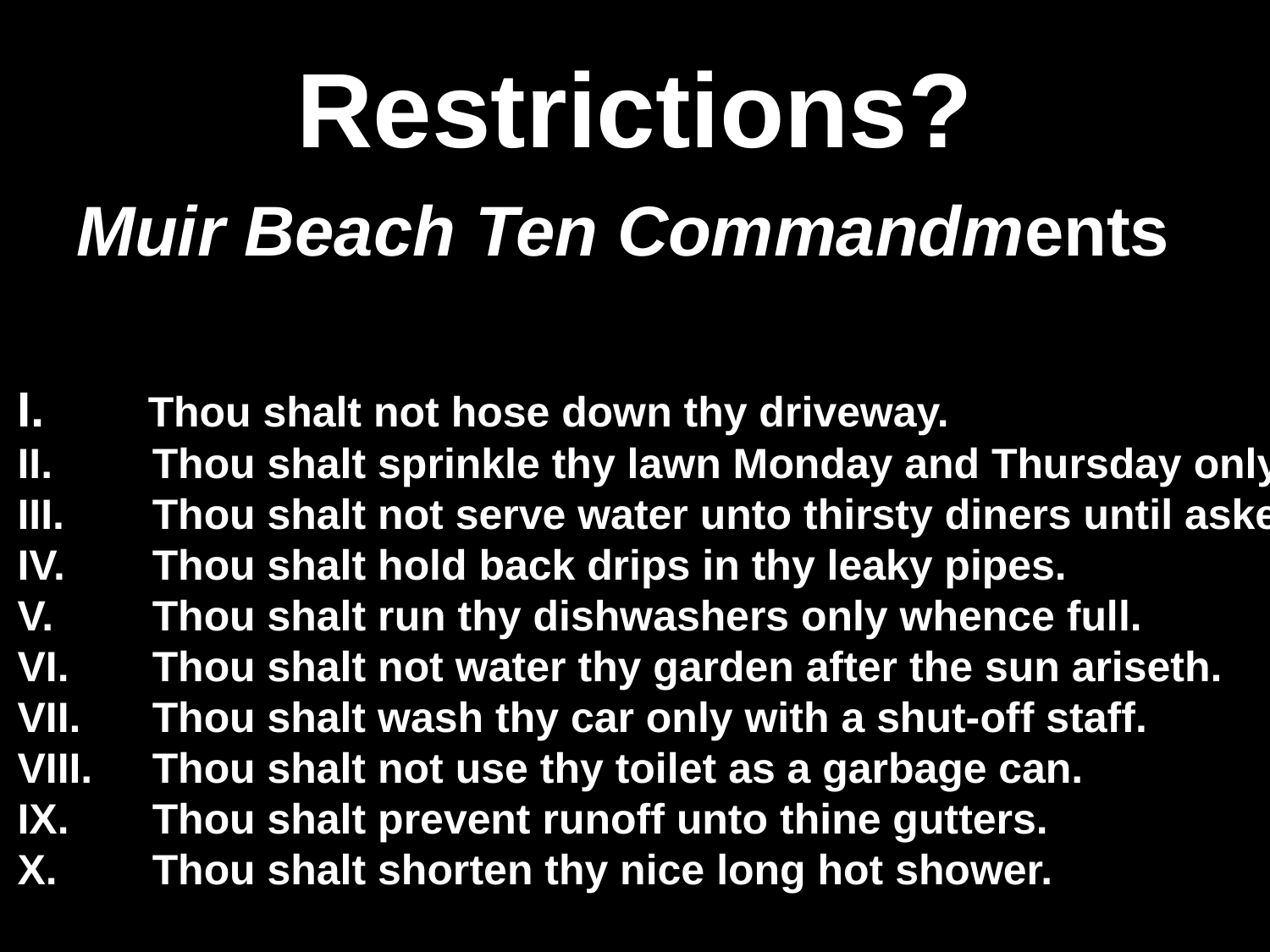

Restrictions?
# Muir Beach Ten Commandments

     Thou shalt not hose down thy driveway.
      Thou shalt sprinkle thy lawn Monday and Thursday only.
      Thou shalt not serve water unto thirsty diners until asked.
      Thou shalt hold back drips in thy leaky pipes.
      Thou shalt run thy dishwashers only whence full.
      Thou shalt not water thy garden after the sun ariseth.
      Thou shalt wash thy car only with a shut-off staff.
     Thou shalt not use thy toilet as a garbage can.
      Thou shalt prevent runoff unto thine gutters.
      Thou shalt shorten thy nice long hot shower.